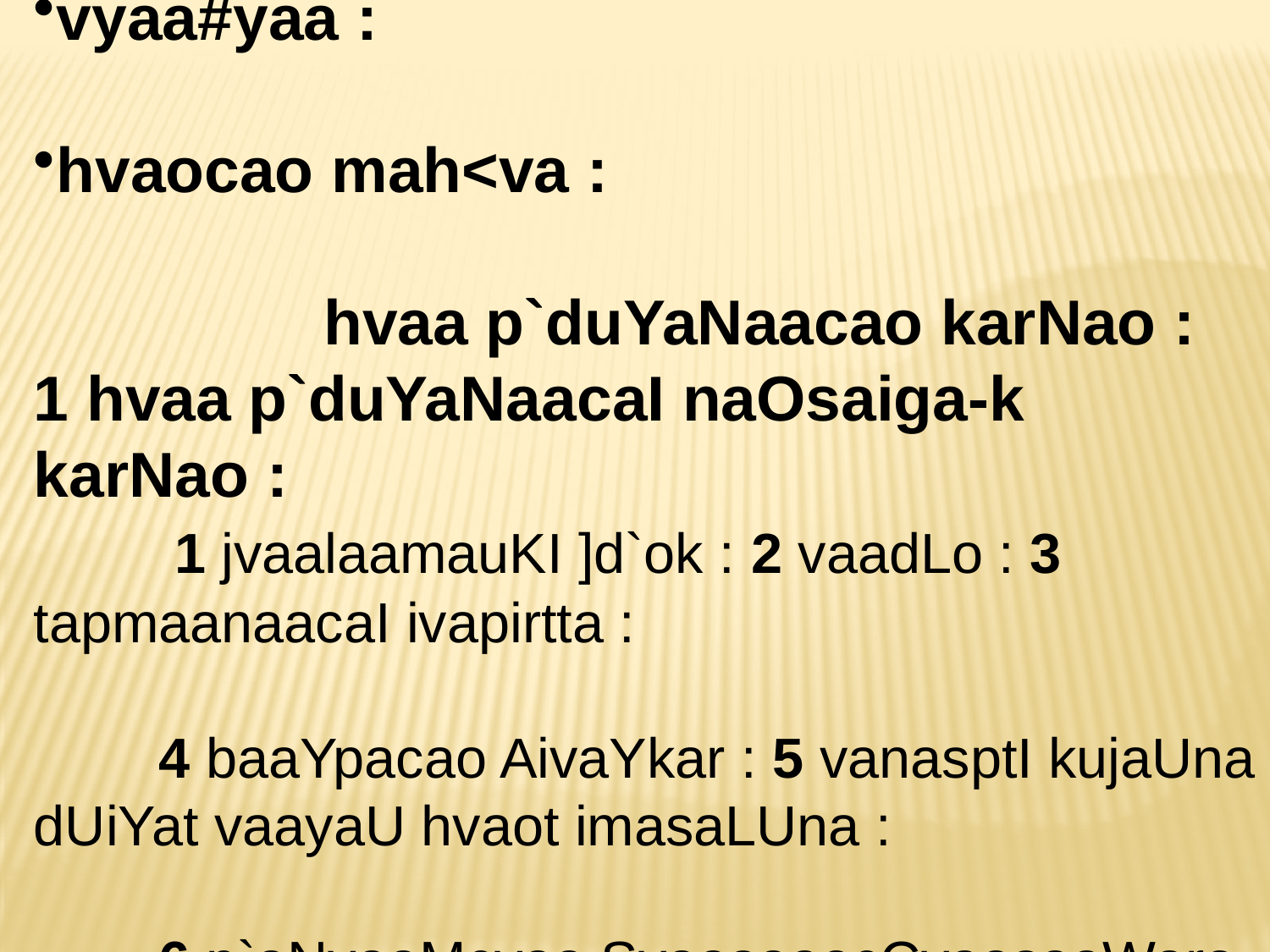

A) hvaa p`duYaNa  : (Air Pollution ) :
vyaa#yaa :

hvaocao mah<va :

               hvaa p`duYaNaacao karNao :
1 hvaa p`duYaNaacaI naOsaiga-k karNao :
        1 jvaalaamauKI ]d`ok : 2 vaadLo : 3 tapmaanaacaI ivapirtta :

        4 baaYpacao AivaYkar : 5 vanasptI kujaUna dUiYat vaayaU hvaot imasaLUna :

        6 p`aNyaaMcyaa SvaasaaocCvaasaaWaro baahor pDNaarI duga-QaI :